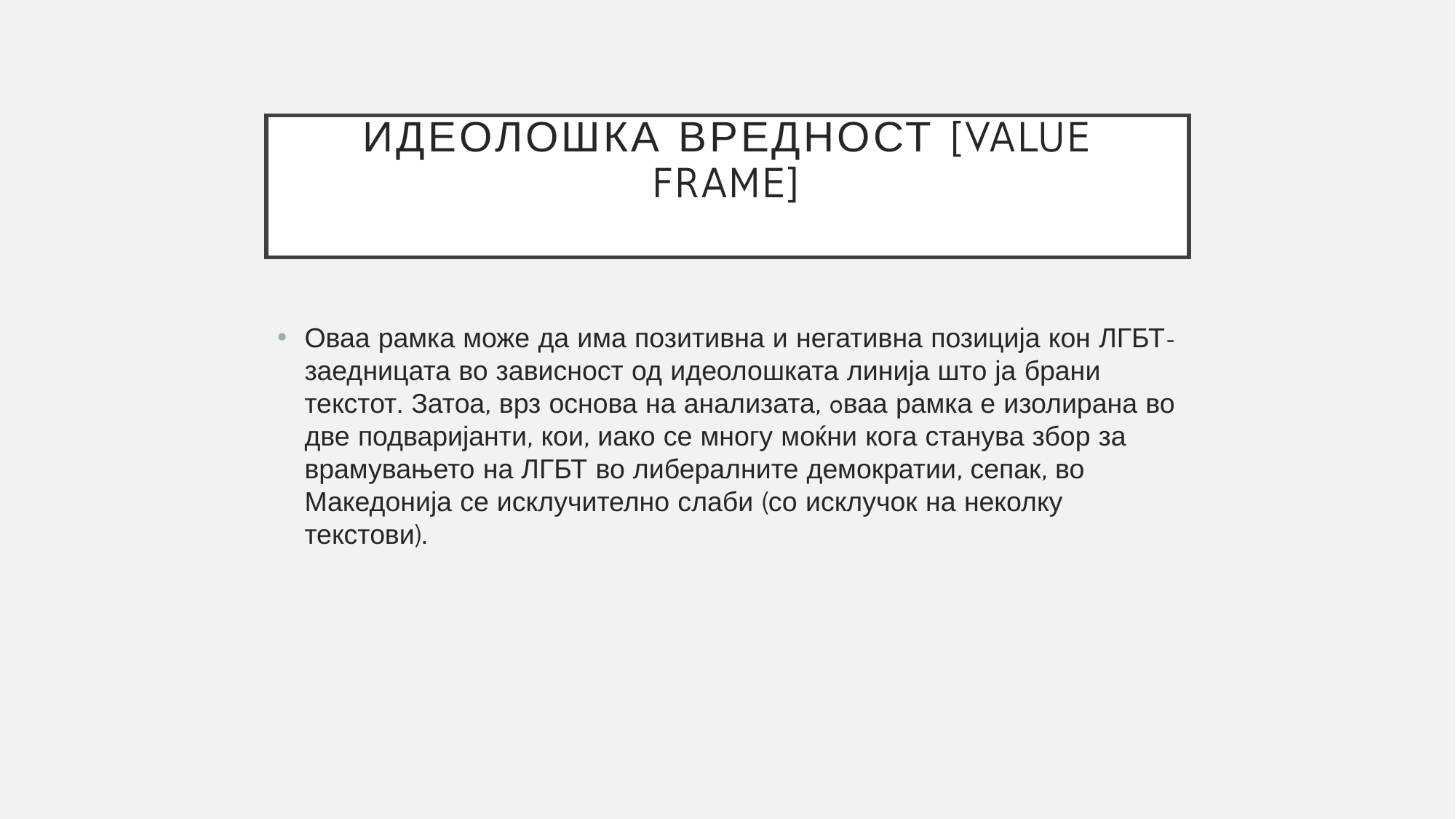

# Идеолошка вредност [Value Frame]
Оваа рамка може да има позитивна и негативна позиција кон ЛГБТ-заедницата во зависност од идеолошката линија што ја брани текстот. Затоа, врз основа на анализата, oваа рамка е изолирана во две подваријанти, кои, иако се многу моќни кога станува збор за врамувањето на ЛГБТ во либералните демократии, сепак, во Македонија се исклучително слаби (со исклучок на неколку текстови).